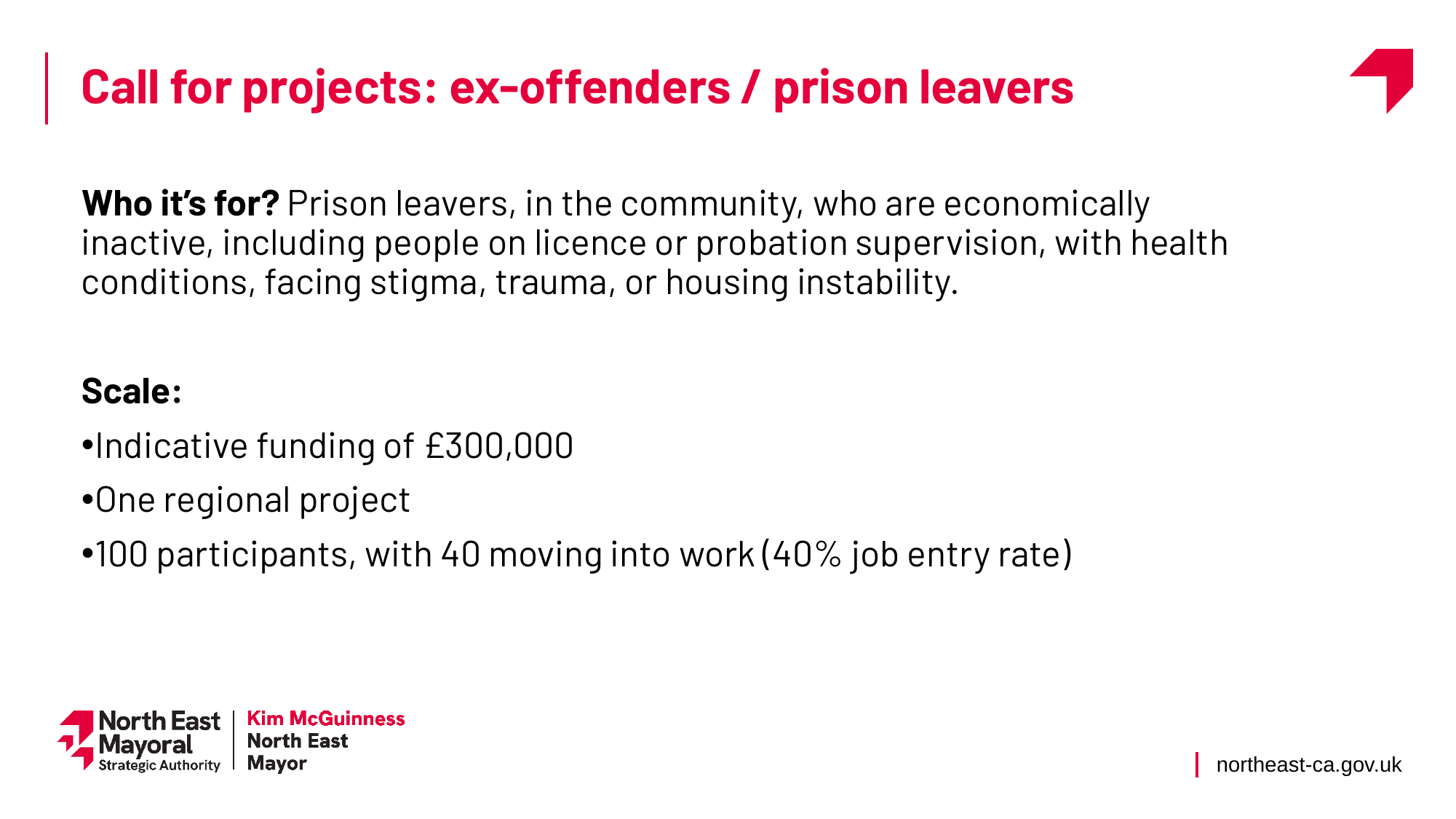

Call for projects: ex-offenders / prison leavers

Who it’s for? Prison leavers, in the community, who are economically inactive, including people on licence or probation supervision, with health conditions, facing stigma, trauma, or housing instability.

Scale:
Indicative funding of £300,000
One regional project
100 participants, with 40 moving into work (40% job entry rate)